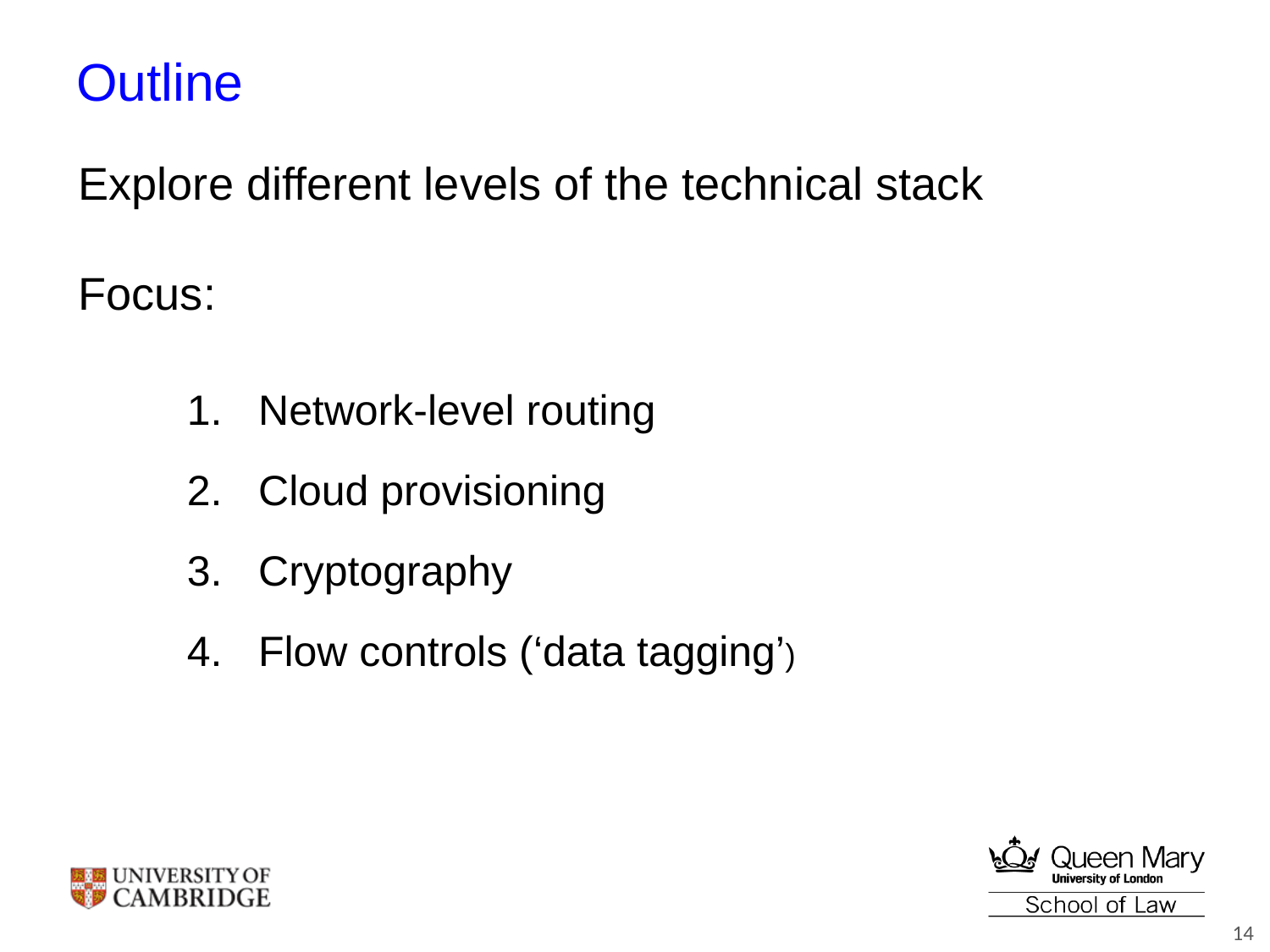

# Outline
Explore different levels of the technical stack

Focus:

Network-level routing
Cloud provisioning
Cryptography
Flow controls (‘data tagging’)